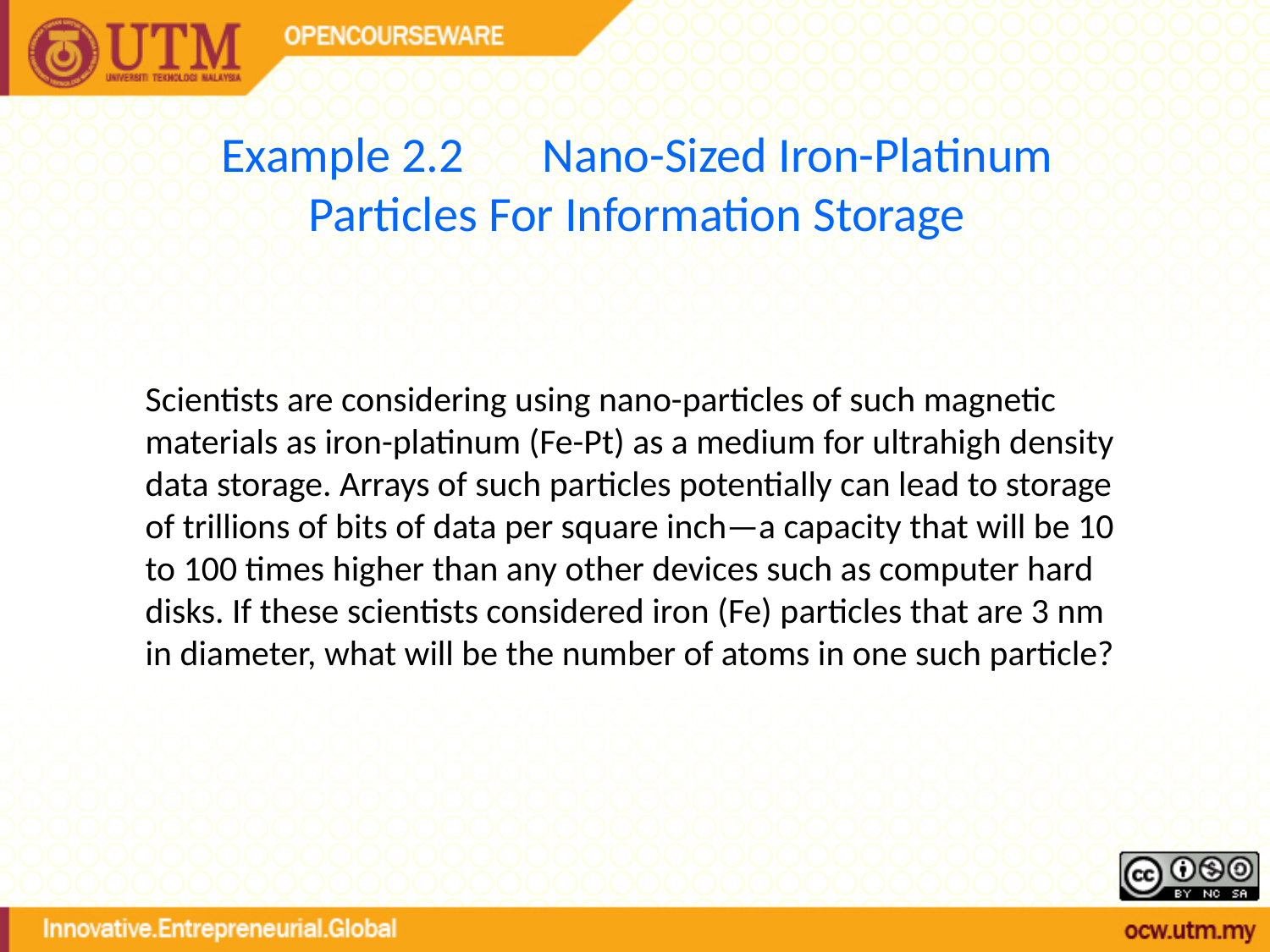

Example 2.2       Nano-Sized Iron-Platinum Particles For Information Storage
Scientists are considering using nano-particles of such magnetic materials as iron-platinum (Fe-Pt) as a medium for ultrahigh density data storage. Arrays of such particles potentially can lead to storage of trillions of bits of data per square inch—a capacity that will be 10 to 100 times higher than any other devices such as computer hard disks. If these scientists considered iron (Fe) particles that are 3 nm in diameter, what will be the number of atoms in one such particle?